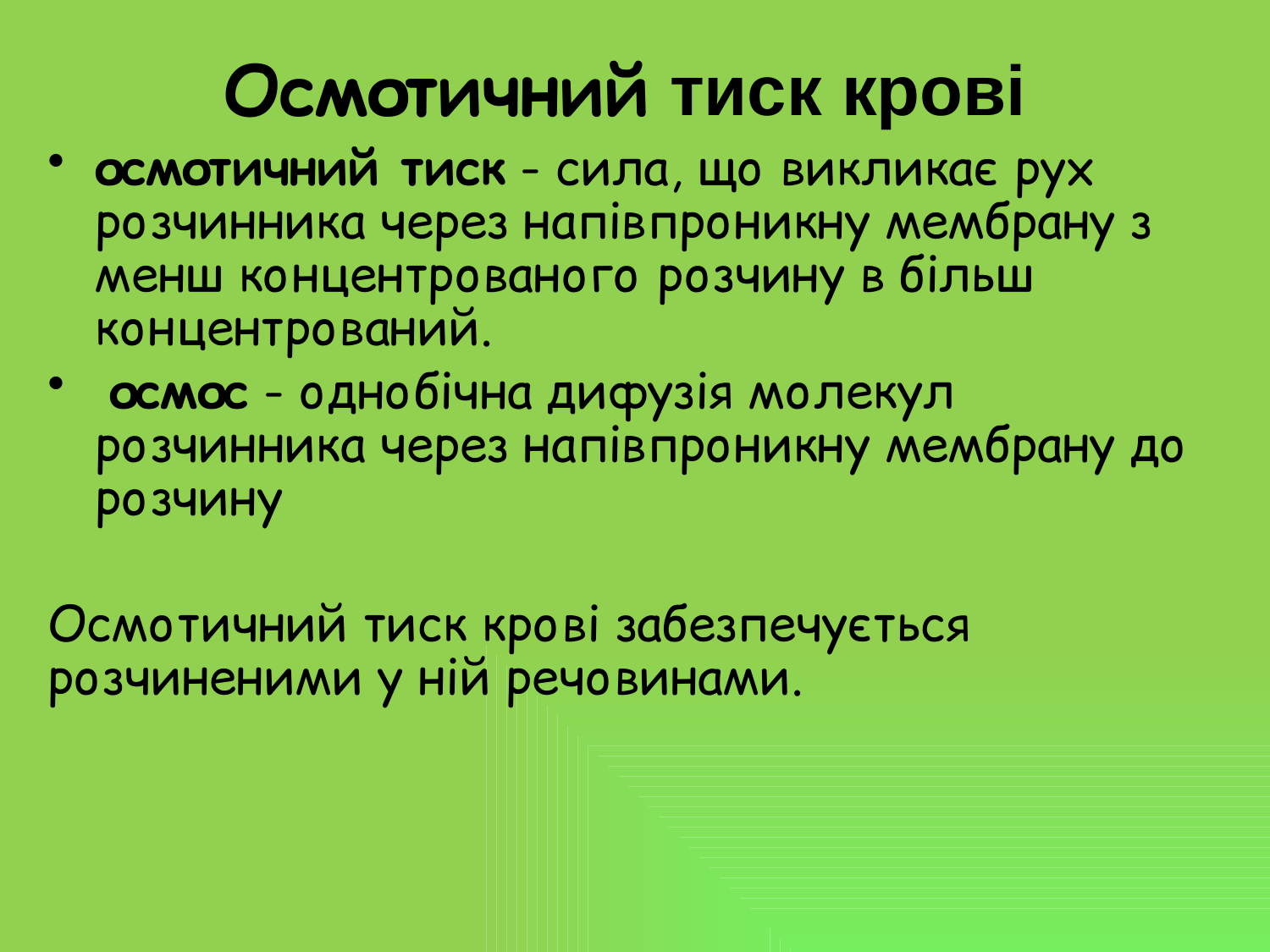

# Осмотичний тиск крові
осмотичний тиск - сила, що викликає рух розчинника через напівпроникну мембрану з менш концентрованого розчину в більш концентрований.
 осмос - однобічна дифузія молекул розчинника через напівпроникну мембрану до розчину

Осмотичний тиск крові забезпечується розчиненими у ній речовинами.